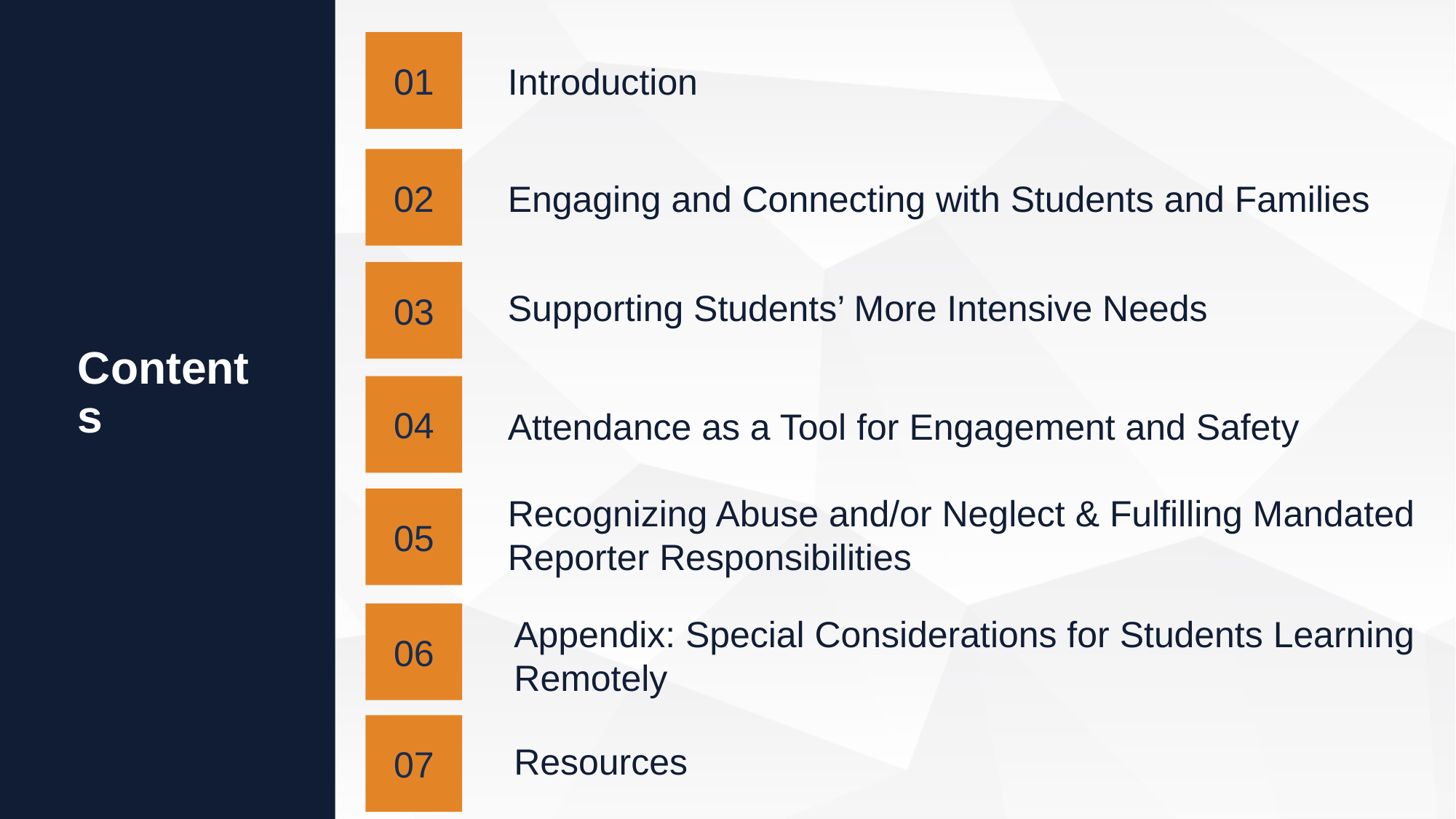

01
Introduction
02
Engaging and Connecting with Students and Families
Supporting Students’ More Intensive Needs
03
Contents
04
Attendance as a Tool for Engagement and Safety
05
Recognizing Abuse and/or Neglect & Fulfilling Mandated Reporter Responsibilities
06
Appendix: Special Considerations for Students Learning Remotely
07
Resources